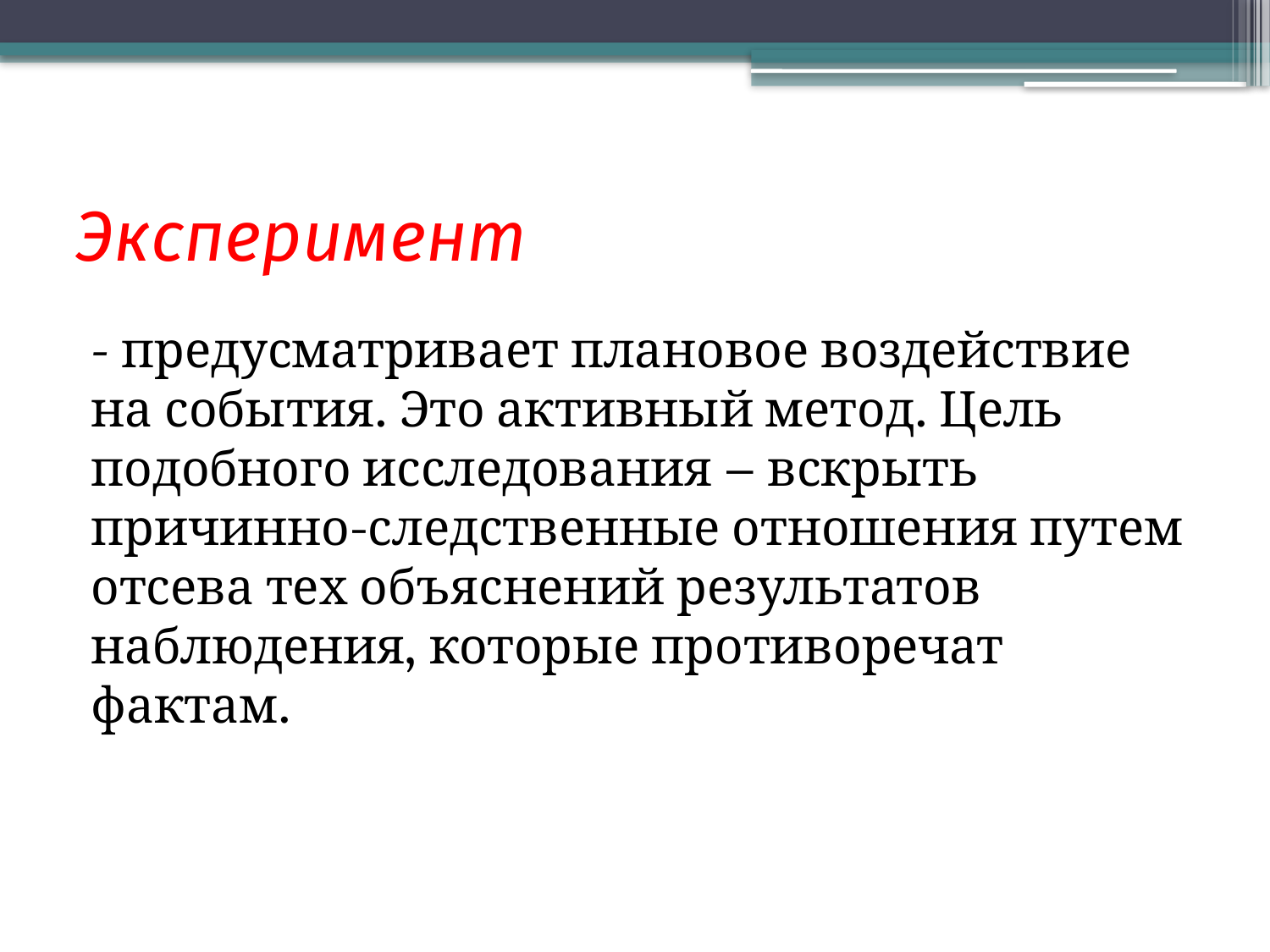

# Эксперимент
- предусматривает плановое воздействие на события. Это активный метод. Цель подобного исследования – вскрыть причинно-следственные отношения путем отсева тех объяснений результатов наблюдения, которые противоречат фактам.